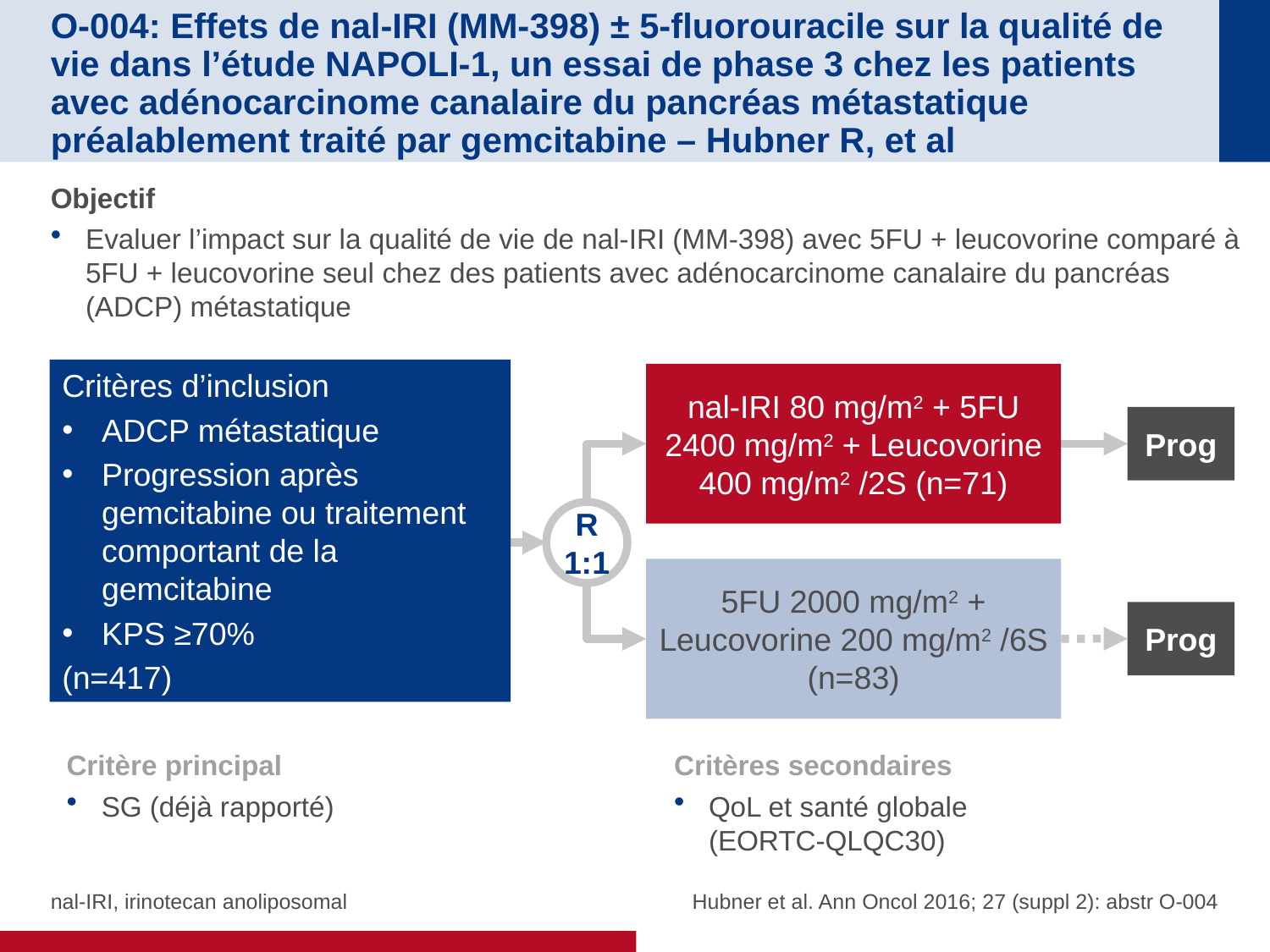

# O-004: Effets de nal-IRI (MM-398) ± 5-fluorouracile sur la qualité de vie dans l’étude NAPOLI-1, un essai de phase 3 chez les patients avec adénocarcinome canalaire du pancréas métastatique préalablement traité par gemcitabine – Hubner R, et al
Objectif
Evaluer l’impact sur la qualité de vie de nal-IRI (MM-398) avec 5FU + leucovorine comparé à 5FU + leucovorine seul chez des patients avec adénocarcinome canalaire du pancréas (ADCP) métastatique

Critères d’inclusion
ADCP métastatique
Progression après gemcitabine ou traitement comportant de la gemcitabine
KPS ≥70%
(n=417)
nal-IRI 80 mg/m2 + 5FU 2400 mg/m2 + Leucovorine 400 mg/m2 /2S (n=71)
Prog
R
1:1
5FU 2000 mg/m2 + Leucovorine 200 mg/m2 /6S (n=83)
Prog
Critère principal
SG (déjà rapporté)
Critères secondaires
QoL et santé globale
(EORTC-QLQC30)
nal-IRI, irinotecan anoliposomal
Hubner et al. Ann Oncol 2016; 27 (suppl 2): abstr O-004